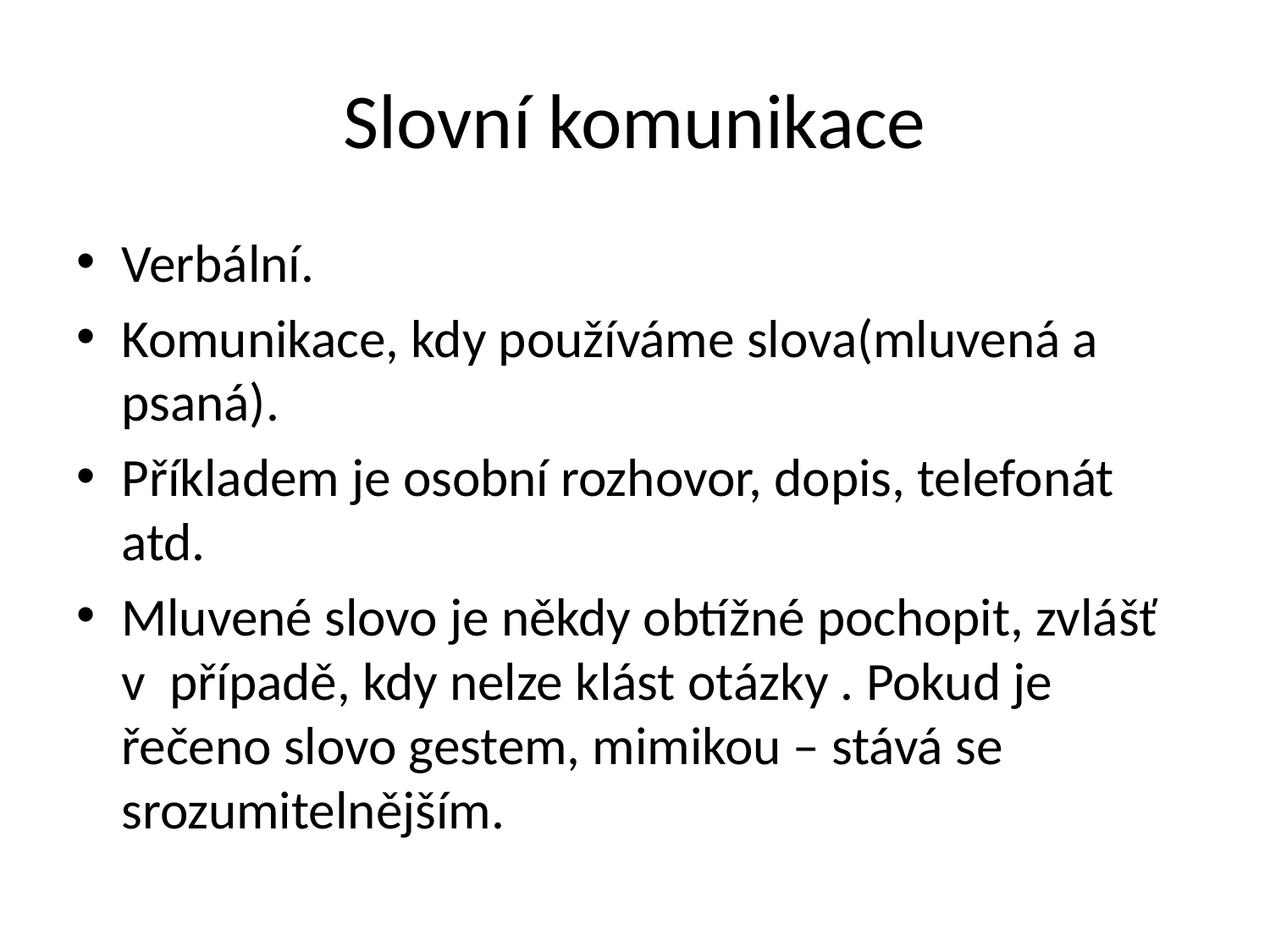

# Slovní komunikace
Verbální.
Komunikace, kdy používáme slova(mluvená a psaná).
Příkladem je osobní rozhovor, dopis, telefonát atd.
Mluvené slovo je někdy obtížné pochopit, zvlášť v  případě, kdy nelze klást otázky . Pokud je řečeno slovo gestem, mimikou – stává se srozumitelnějším.